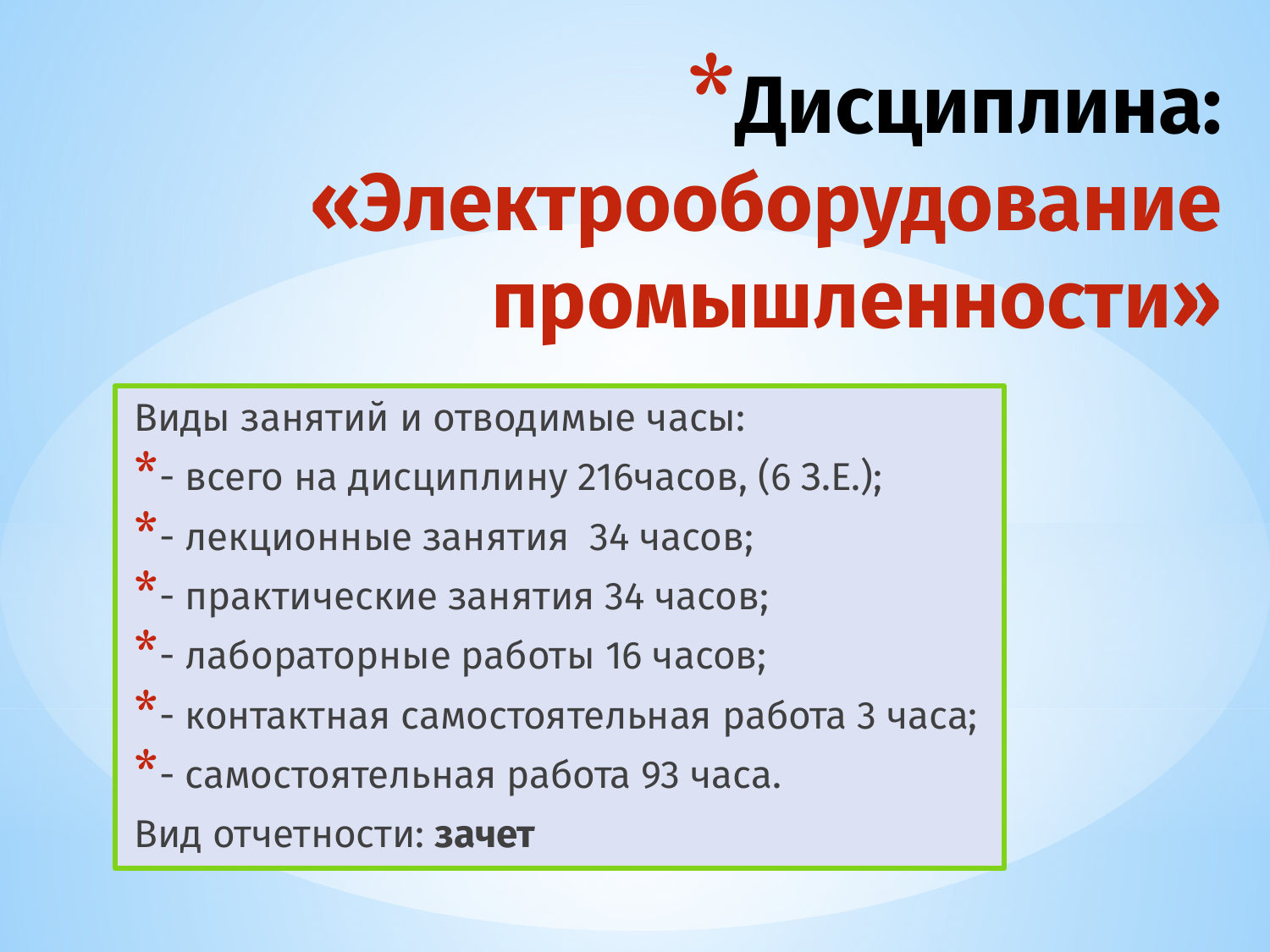

# Дисциплина: «Электрооборудование промышленности»
Виды занятий и отводимые часы:
- всего на дисциплину 216часов, (6 З.Е.);
- лекционные занятия  34 часов;
- практические занятия 34 часов;
- лабораторные работы 16 часов;
- контактная самостоятельная работа 3 часа;
- самостоятельная работа 93 часа.
Вид отчетности: зачет